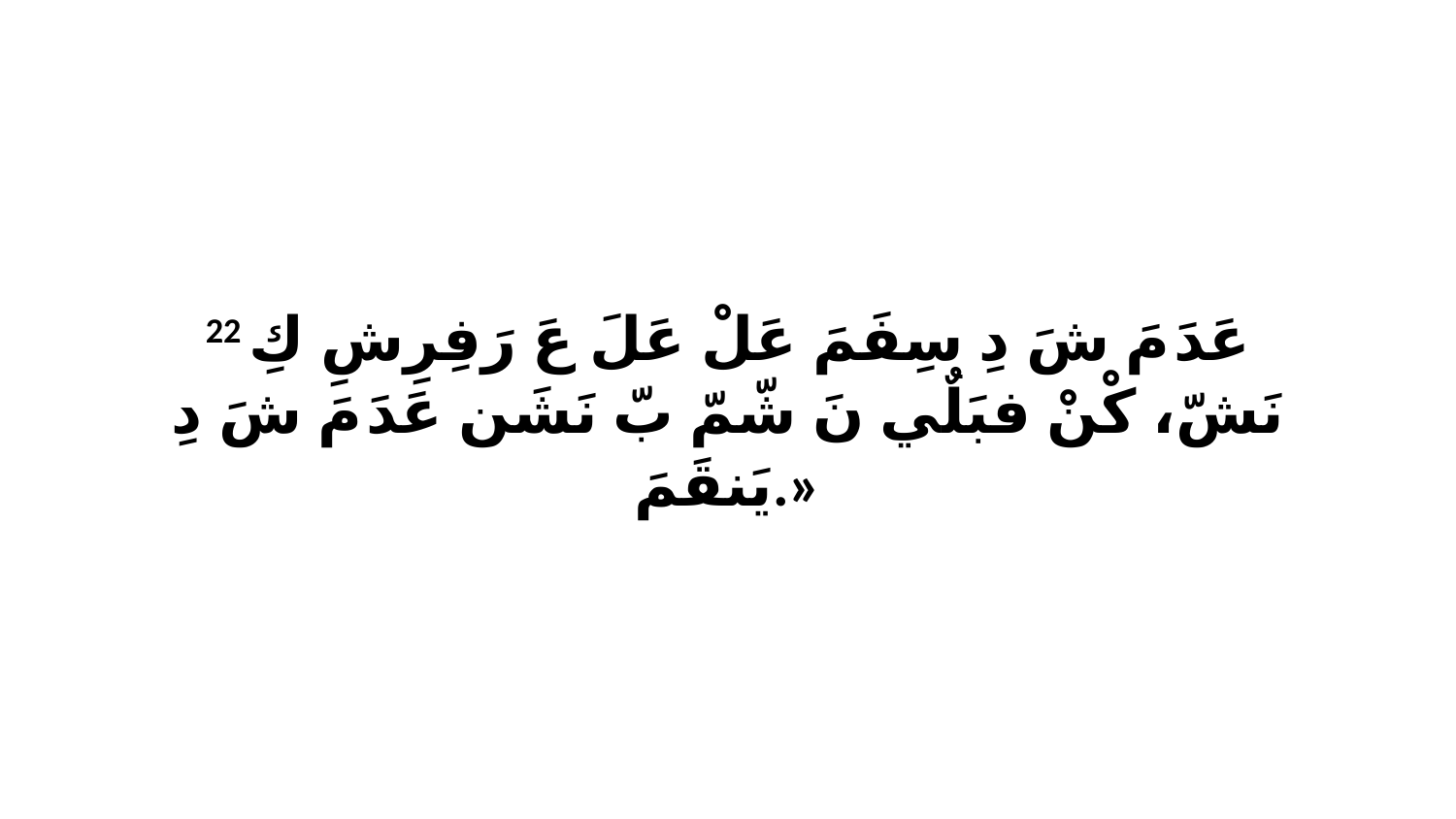

22 عَدَ مَ شَ دِ سِفَمَ عَلْ عَلَ عَ رَفِرِشِ كِ نَشّ، كْنْ فبَلٌي نَ شّمّ بّ نَشَن عَدَ مَ شَ دِ يَنقَمَ.»